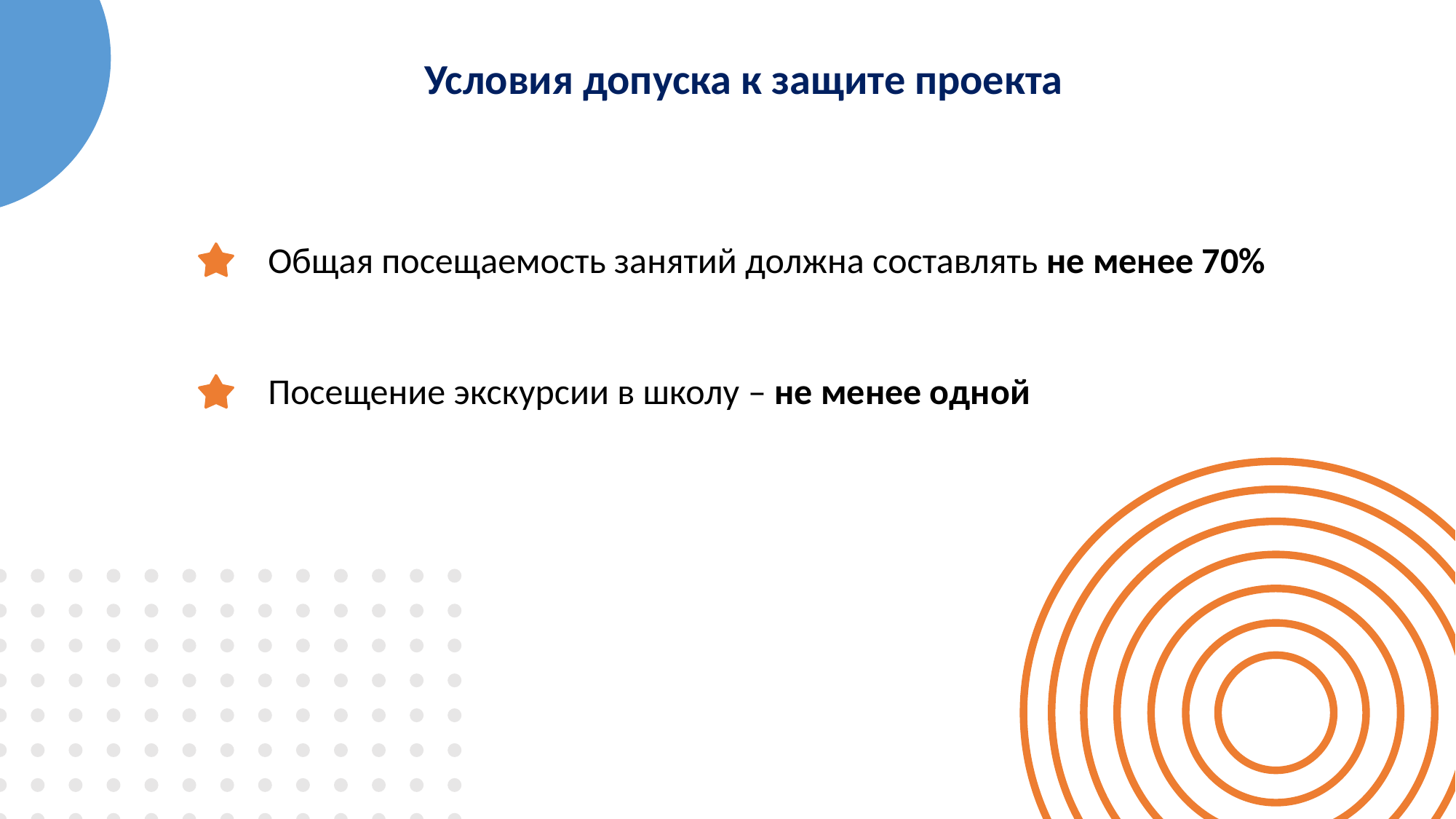

Условия допуска к защите проекта
Общая посещаемость занятий должна составлять не менее 70%

Посещение экскурсии в школу – не менее одной